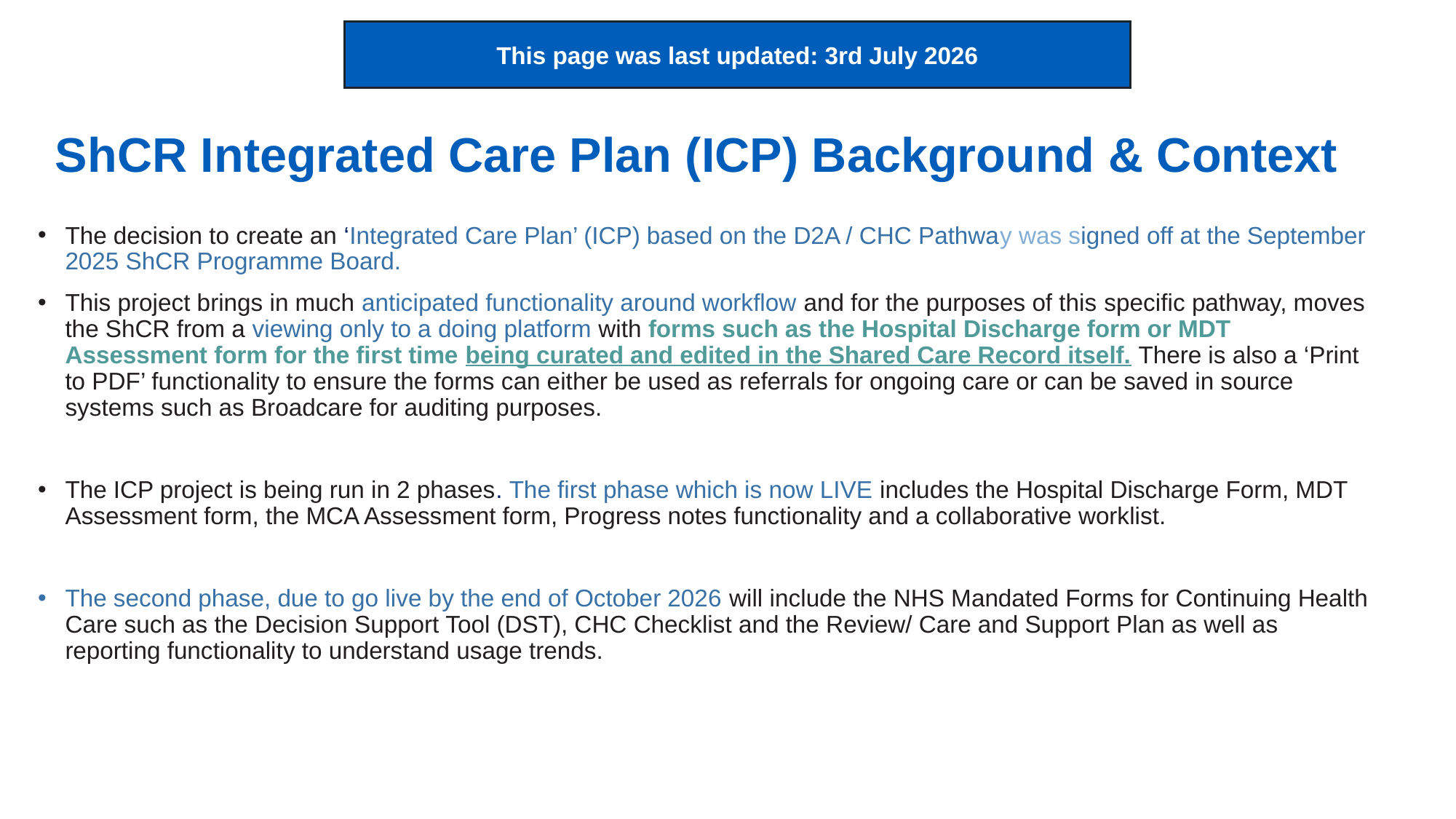

This page was last updated: 3rd July 2026
# ShCR Integrated Care Plan (ICP) Background & Context
The decision to create an ‘Integrated Care Plan’ (ICP) based on the D2A / CHC Pathway was signed off at the September 2025 ShCR Programme Board.
This project brings in much anticipated functionality around workflow and for the purposes of this specific pathway, moves the ShCR from a viewing only to a doing platform with forms such as the Hospital Discharge form or MDT Assessment form for the first time being curated and edited in the Shared Care Record itself. There is also a ‘Print to PDF’ functionality to ensure the forms can either be used as referrals for ongoing care or can be saved in source systems such as Broadcare for auditing purposes.

The ICP project is being run in 2 phases. The first phase which is now LIVE includes the Hospital Discharge Form, MDT Assessment form, the MCA Assessment form, Progress notes functionality and a collaborative worklist.

The second phase, due to go live by the end of October 2026 will include the NHS Mandated Forms for Continuing Health Care such as the Decision Support Tool (DST), CHC Checklist and the Review/ Care and Support Plan as well as reporting functionality to understand usage trends.